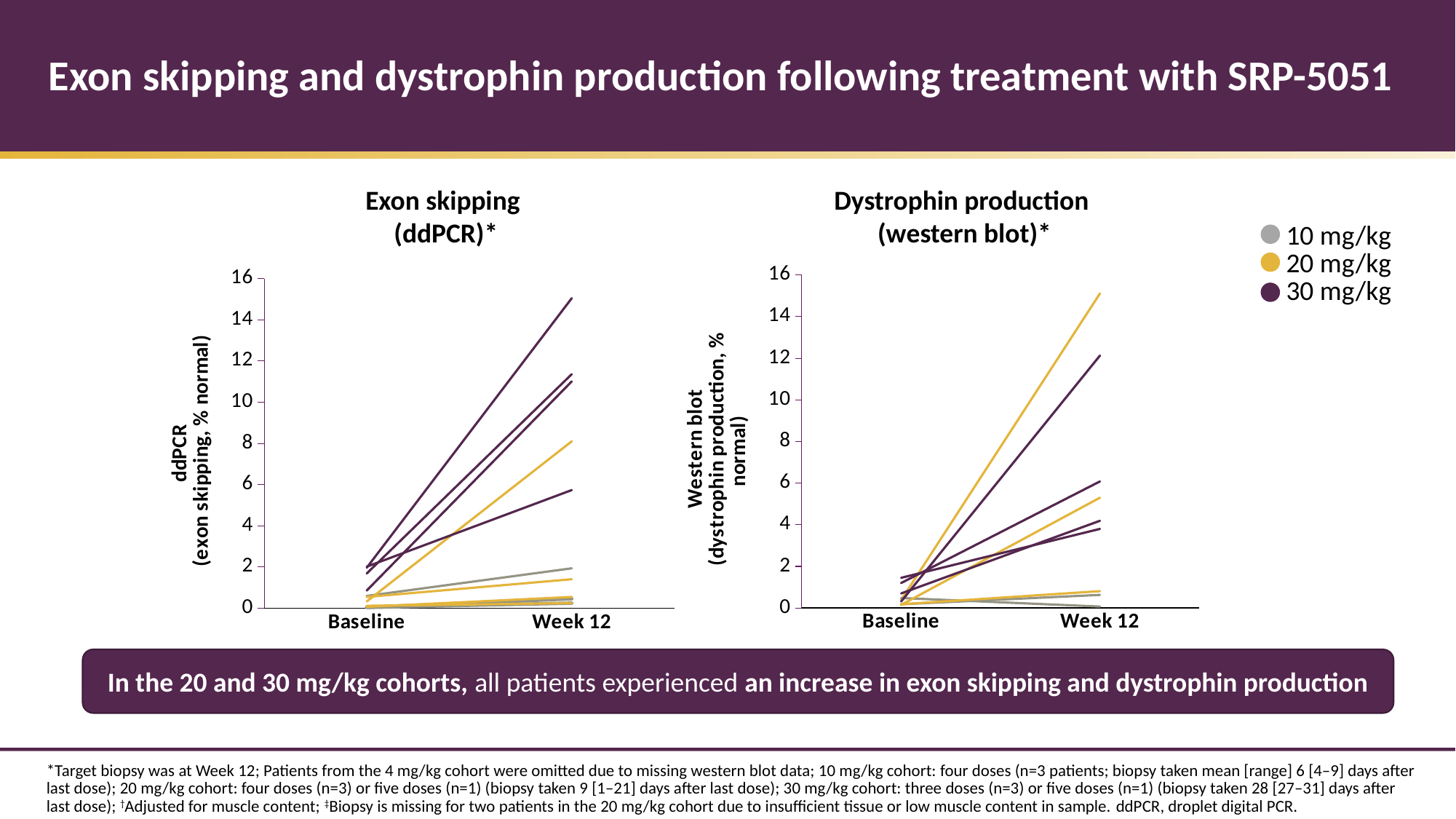

# Exon skipping and dystrophin production following treatment with SRP-5051
Exon skipping
(ddPCR)*
Dystrophin production
(western blot)*
10 mg/kg

20 mg/kg

30 mg/kg

### Chart

| Category | 10 mg | 10 mg | 10 mg | 20 mg | 20 mg | 20 mg | 20 mg | 30 mg | 30 mg | 30 mg | 30 mg |
|---|---|---|---|---|---|---|---|---|---|---|---|
| Baseline | 0.18 | 0.38 | 0.48 | None | None | 0.18 | 0.15 | 0.31 | 1.2 | 1.45 | 0.7 |
| Week 12 | 0.63 | 15.11 | 0.07 | None | None | 0.81 | 5.3 | 12.13 | 6.08 | 3.8 | 4.19 |

### Chart

| Category | 10 mg | 10 mg | 10 mg | 20 mg | 20 mg | 20 mg | 20 mg | 30 mg | 30 mg | 30 mg | 30 mg |
|---|---|---|---|---|---|---|---|---|---|---|---|
| Baseline | 0.59 | 0.04 | 0.03 | 0.06 | 0.54 | 0.11 | 0.32 | 0.85 | 2.01 | 1.68 | 1.96 |
| Week 12 | 1.93 | 0.45 | 0.24 | 0.54 | 1.4 | 0.24 | 8.1 | 11.01 | 5.73 | 11.36 | 15.05 |
In the 20 and 30 mg/kg cohorts, all patients experienced an increase in exon skipping and dystrophin production
*Target biopsy was at Week 12; Patients from the 4 mg/kg cohort were omitted due to missing western blot data; 10 mg/kg cohort: four doses (n=3 patients; biopsy taken mean [range] 6 [4–9] days after last dose); 20 mg/kg cohort: four doses (n=3) or five doses (n=1) (biopsy taken 9 [1–21] days after last dose); 30 mg/kg cohort: three doses (n=3) or five doses (n=1) (biopsy taken 28 [27–31] days after last dose); †Adjusted for muscle content; ‡Biopsy is missing for two patients in the 20 mg/kg cohort due to insufficient tissue or low muscle content in sample. ddPCR, droplet digital PCR.